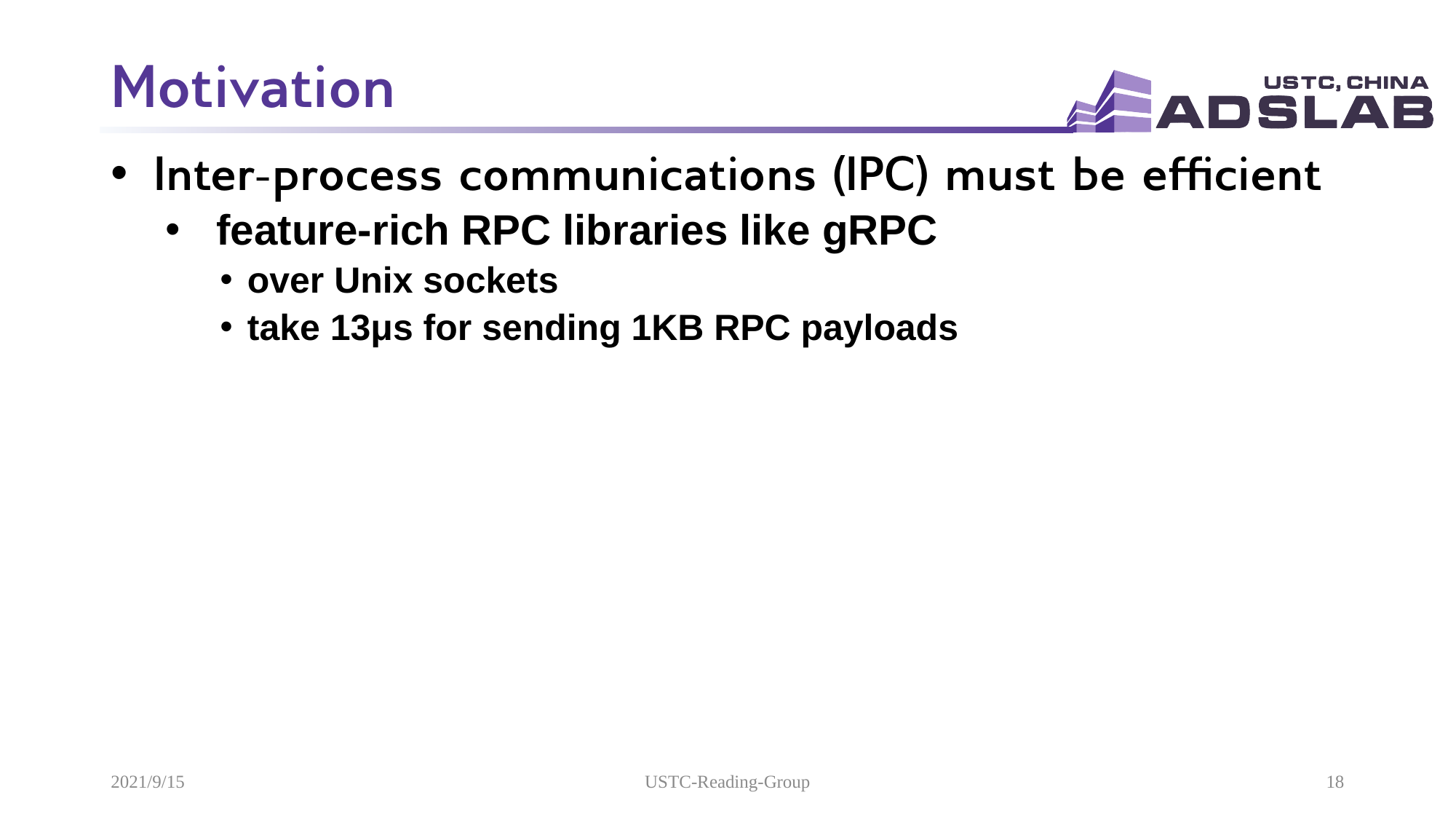

# Motivation
 Inter-process communications (IPC) must be efficient
  feature-rich RPC libraries like gRPC
over Unix sockets
take 13μs for sending 1KB RPC payloads
2021/9/15
USTC-Reading-Group
18